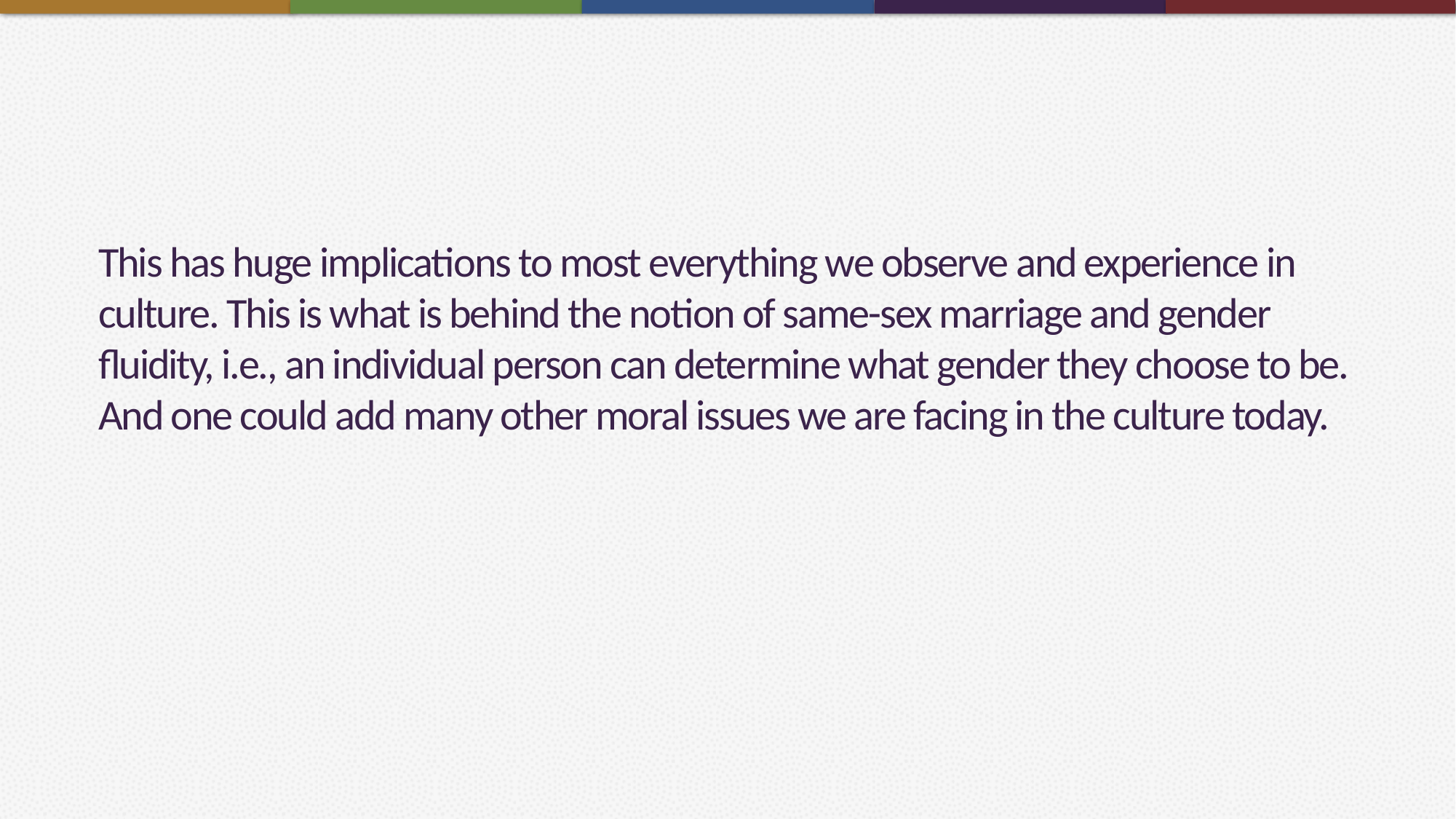

# This has huge implications to most everything we observe and experience in culture. This is what is behind the notion of same-sex marriage and gender fluidity, i.e., an individual person can determine what gender they choose to be. And one could add many other moral issues we are facing in the culture today.